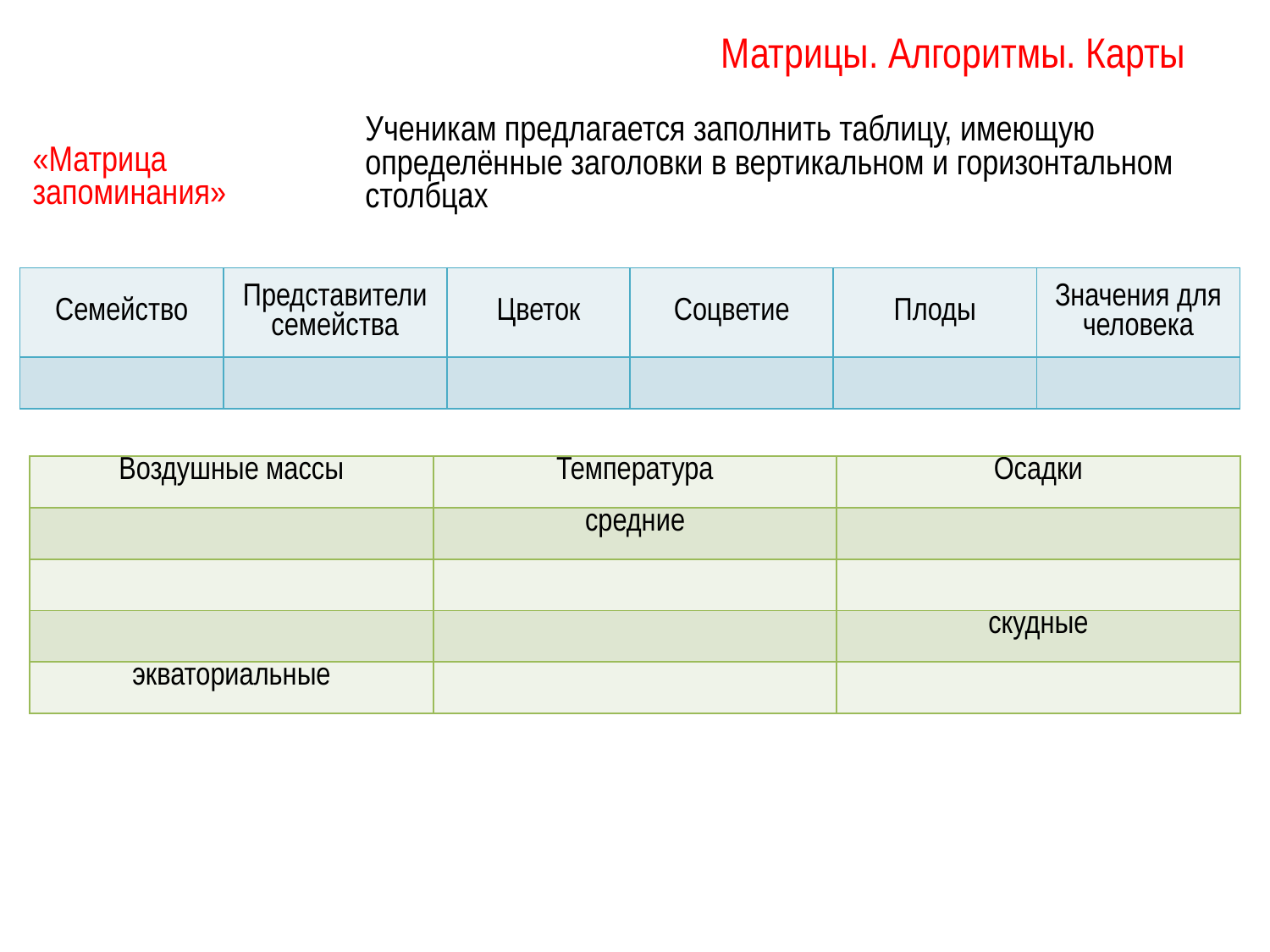

Матрицы. Алгоритмы. Карты
| «Матрица запоминания» | Ученикам предлагается заполнить таблицу, имеющую определённые заголовки в вертикальном и горизонтальном столбцах |
| --- | --- |
| Семейство | Представители семейства | Цветок | Соцветие | Плоды | Значения для человека |
| --- | --- | --- | --- | --- | --- |
|  |  |  |  |  |  |
| Воздушные массы | Температура | Осадки |
| --- | --- | --- |
|  | средние |  |
|  |  |  |
|  |  | скудные |
| экваториальные |  |  |